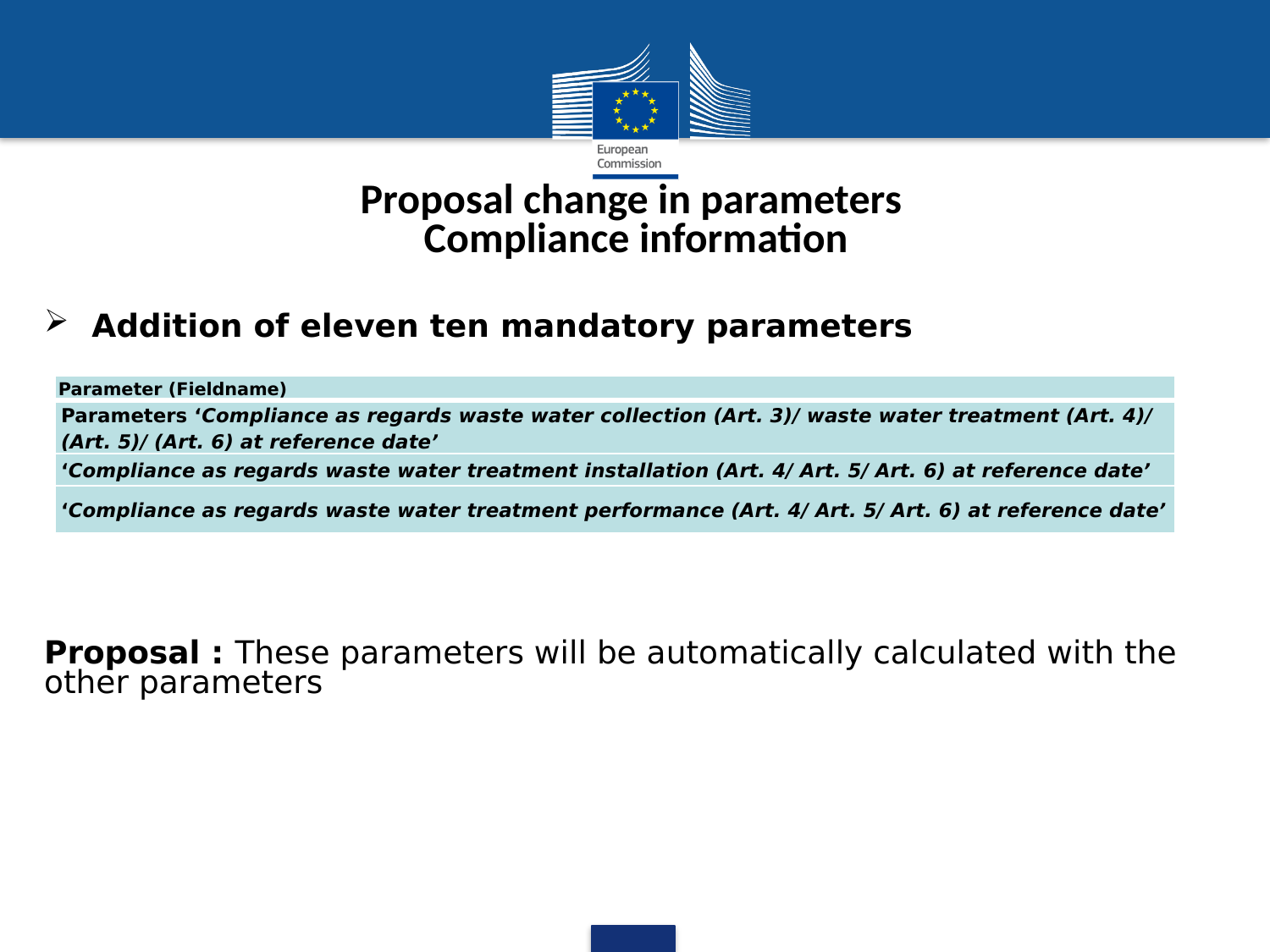

Proposal change in parameters
Compliance information

Addition of eleven ten mandatory parameters

Proposal : These parameters will be automatically calculated with the other parameters

| Parameter (Fieldname) |
| --- |
| Parameters ‘Compliance as regards waste water collection (Art. 3)/ waste water treatment (Art. 4)/ (Art. 5)/ (Art. 6) at reference date’ |
| ‘Compliance as regards waste water treatment installation (Art. 4/ Art. 5/ Art. 6) at reference date’ |
| ‘Compliance as regards waste water treatment performance (Art. 4/ Art. 5/ Art. 6) at reference date’ |